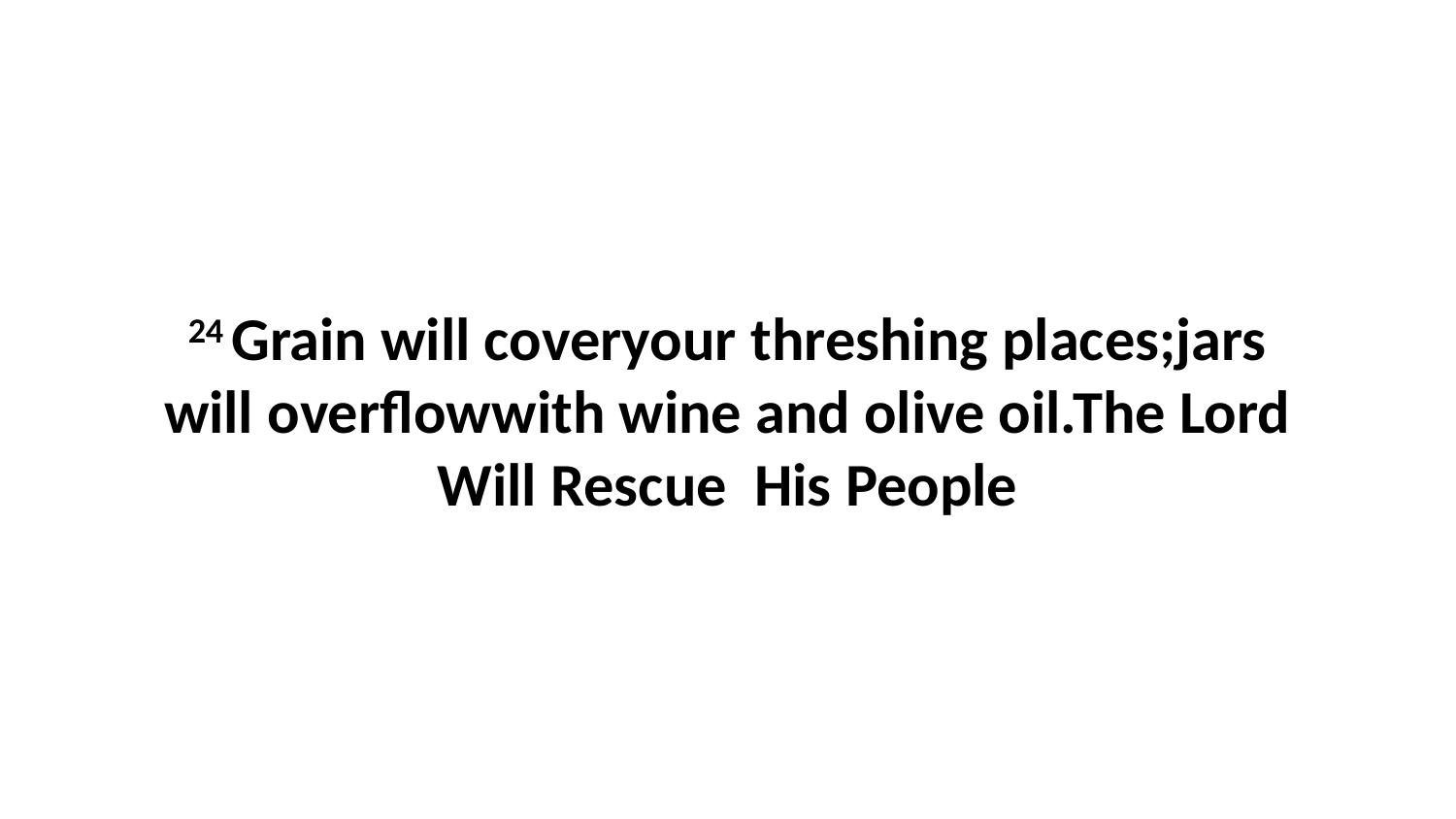

24 Grain will coveryour threshing places;jars will overflowwith wine and olive oil.The Lord Will Rescue  His People